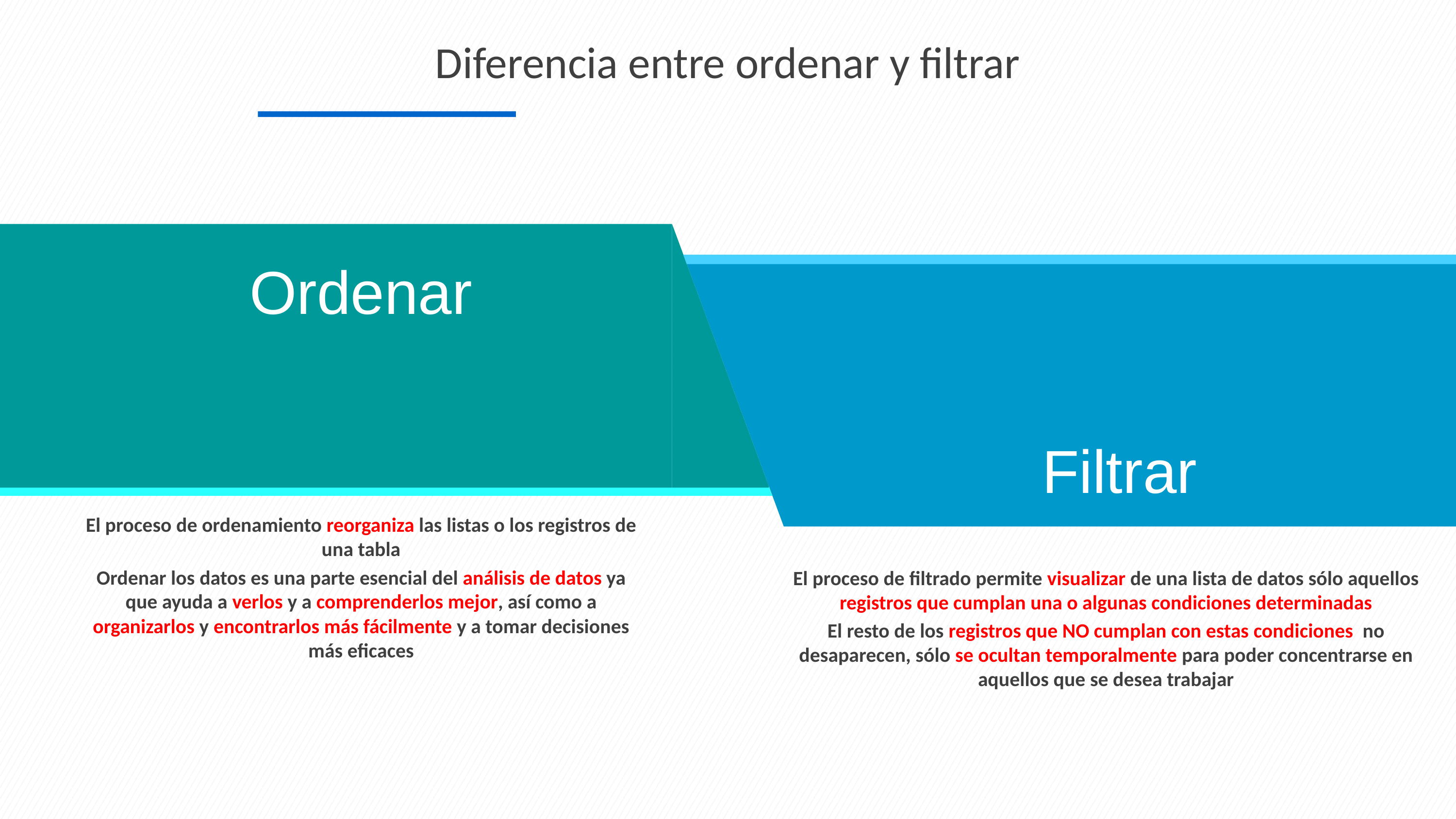

# Diferencia entre ordenar y filtrar
Ordenar
Filtrar
El proceso de ordenamiento reorganiza las listas o los registros de una tabla
Ordenar los datos es una parte esencial del análisis de datos ya que ayuda a verlos y a comprenderlos mejor, así como a organizarlos y encontrarlos más fácilmente y a tomar decisiones más eficaces
El proceso de filtrado permite visualizar de una lista de datos sólo aquellos registros que cumplan una o algunas condiciones determinadas
El resto de los registros que NO cumplan con estas condiciones  no desaparecen, sólo se ocultan temporalmente para poder concentrarse en aquellos que se desea trabajar